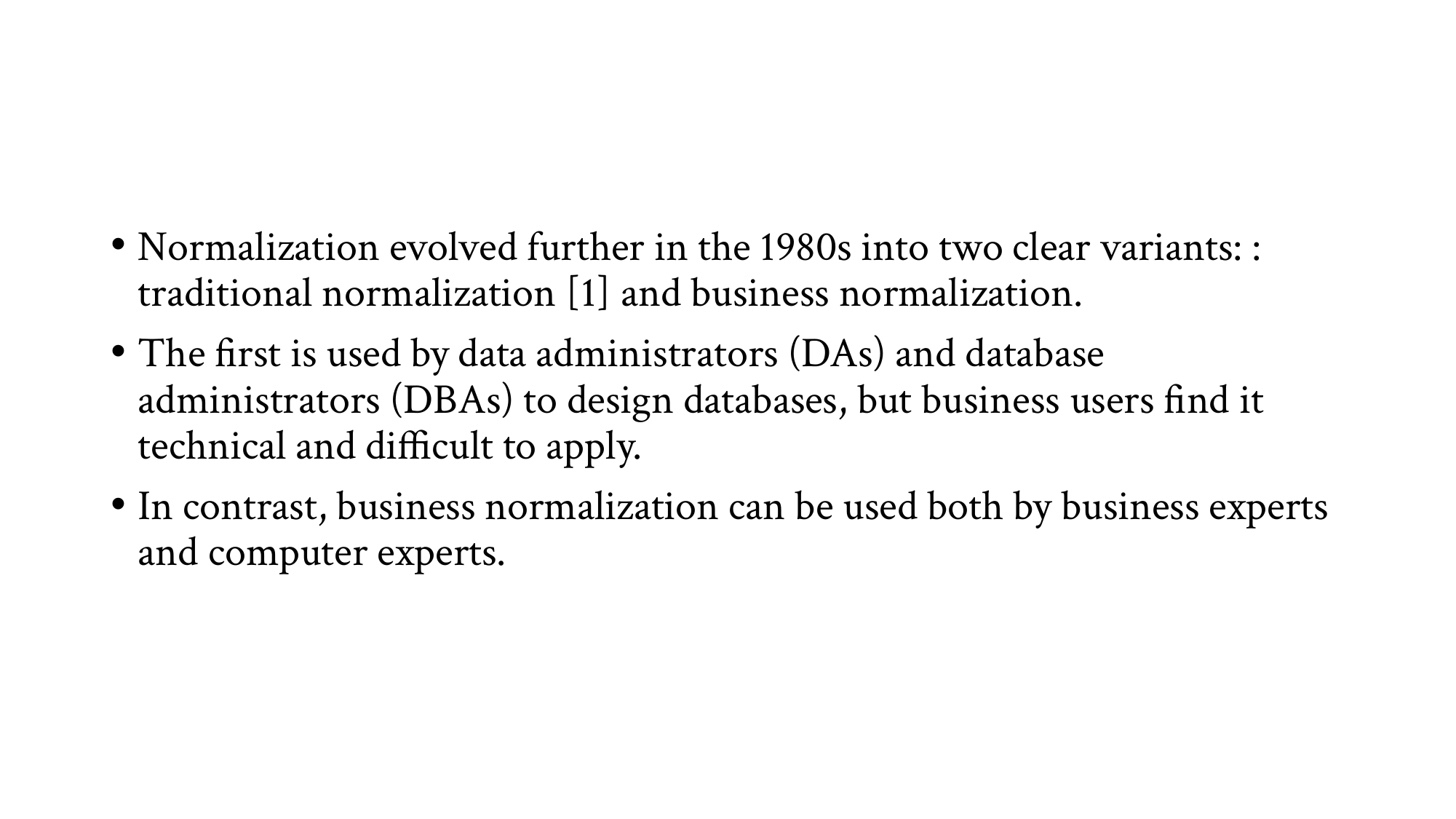

#
Normalization evolved further in the 1980s into two clear variants: : traditional normalization [1] and business normalization.
The first is used by data administrators (DAs) and database administrators (DBAs) to design databases, but business users find it technical and difficult to apply.
In contrast, business normalization can be used both by business experts and computer experts.